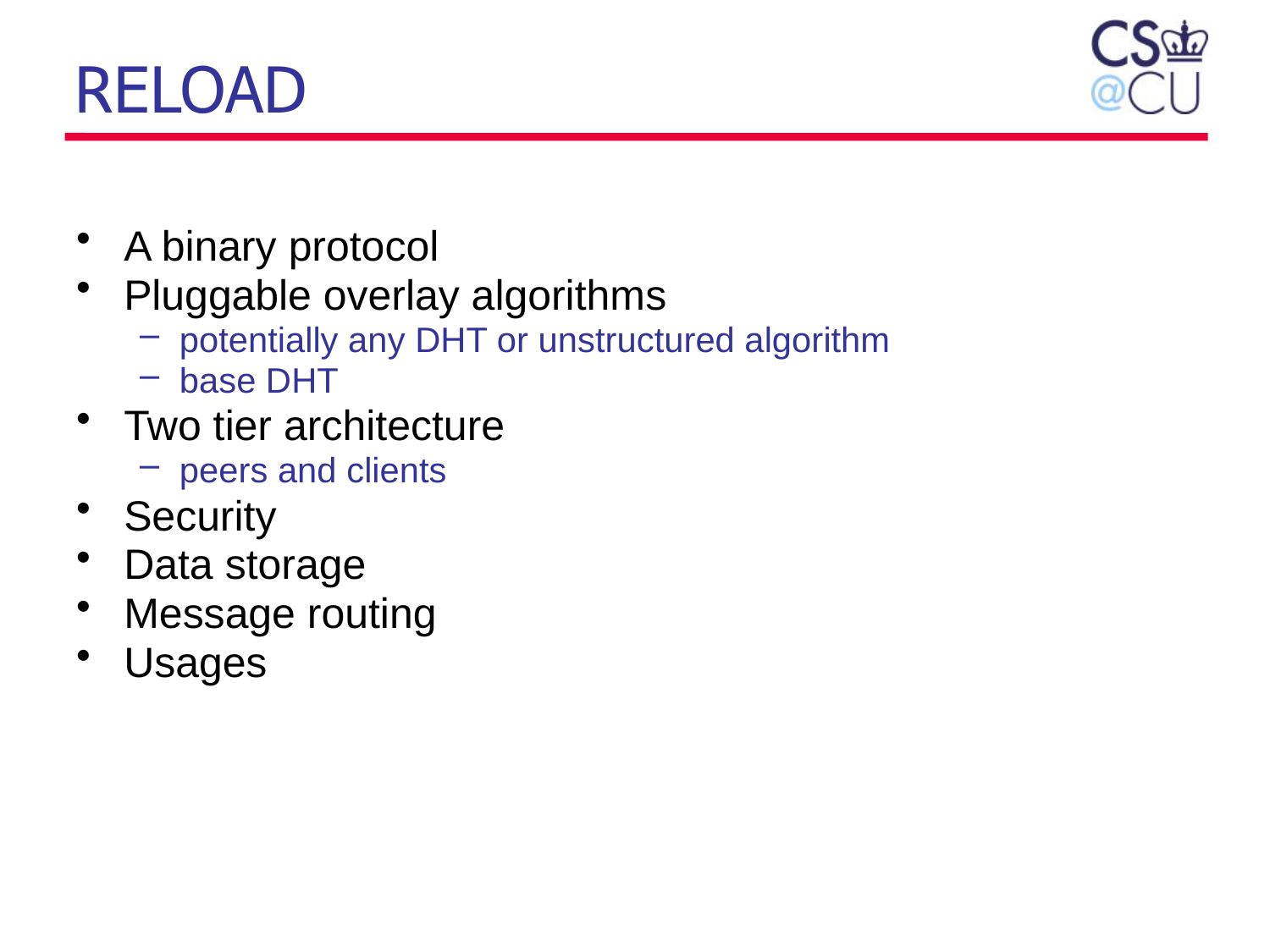

# RELOAD
A binary protocol
Pluggable overlay algorithms
potentially any DHT or unstructured algorithm
base DHT
Two tier architecture
peers and clients
Security
Data storage
Message routing
Usages